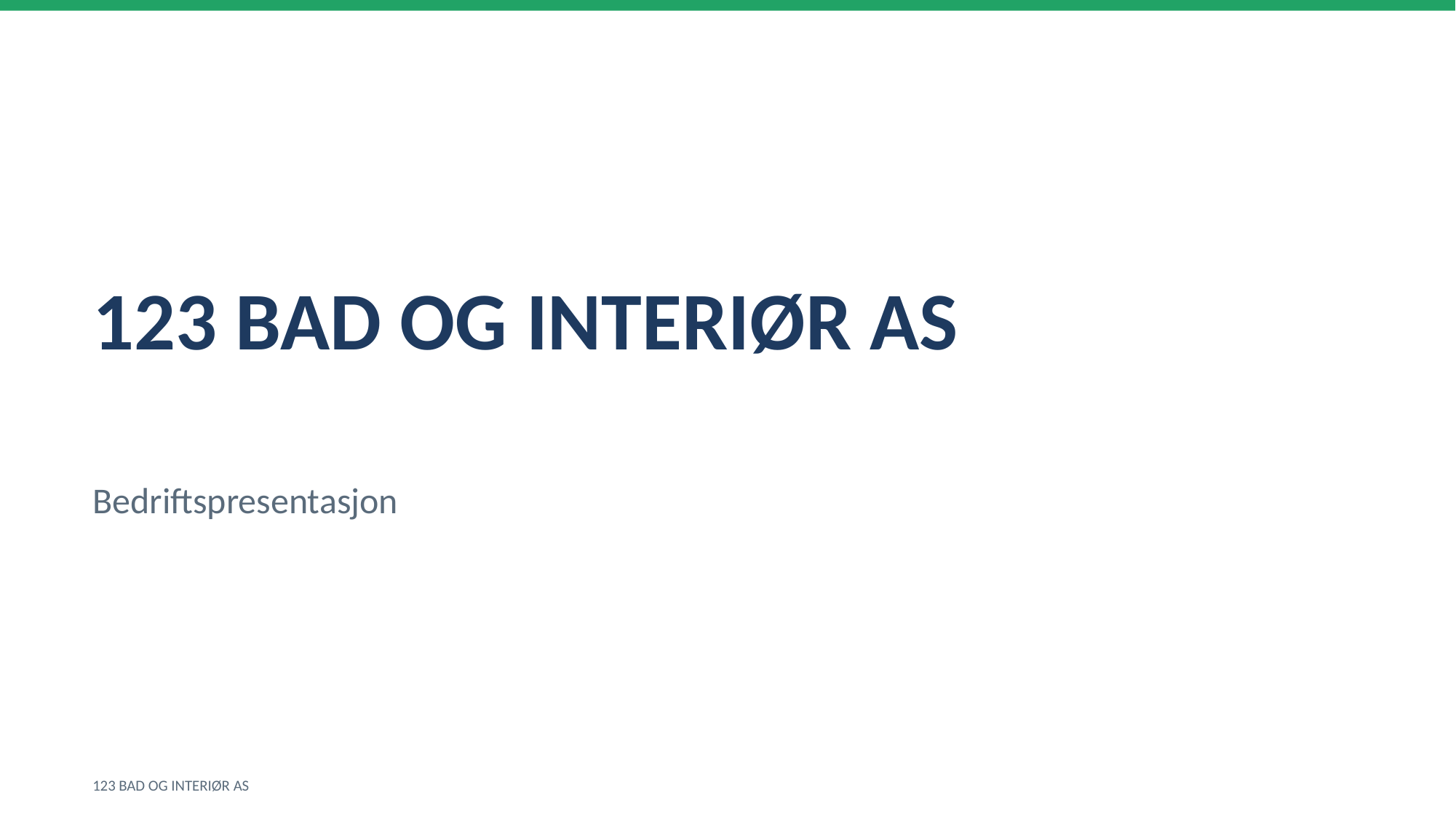

123 BAD OG INTERIØR AS
Bedriftspresentasjon
123 BAD OG INTERIØR AS